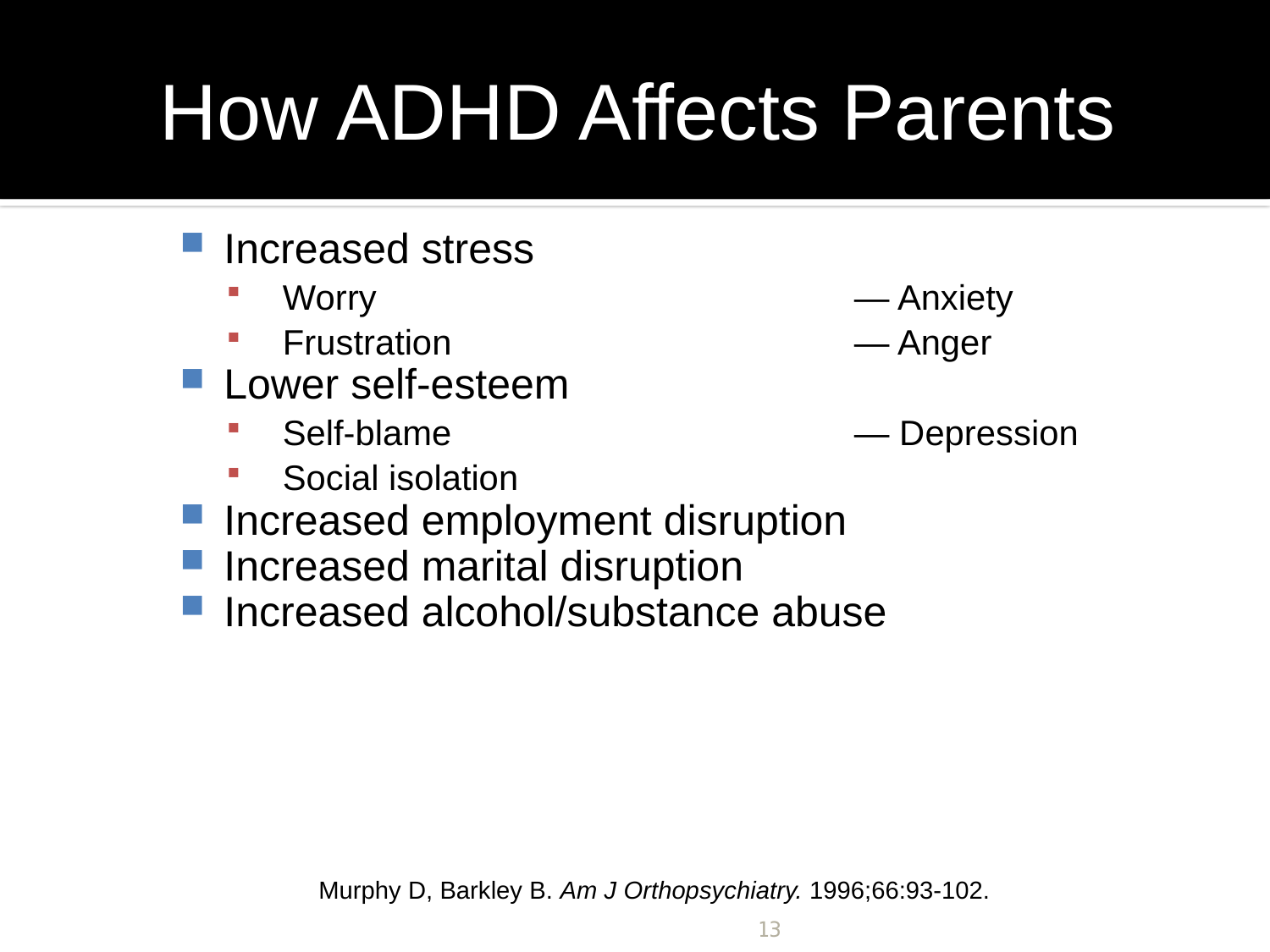

# How ADHD Affects Parents
Increased stress
Worry	— Anxiety
Frustration	— Anger
Lower self-esteem
Self-blame	— Depression
Social isolation
Increased employment disruption
Increased marital disruption
Increased alcohol/substance abuse
Murphy D, Barkley B. Am J Orthopsychiatry. 1996;66:93-102.
13